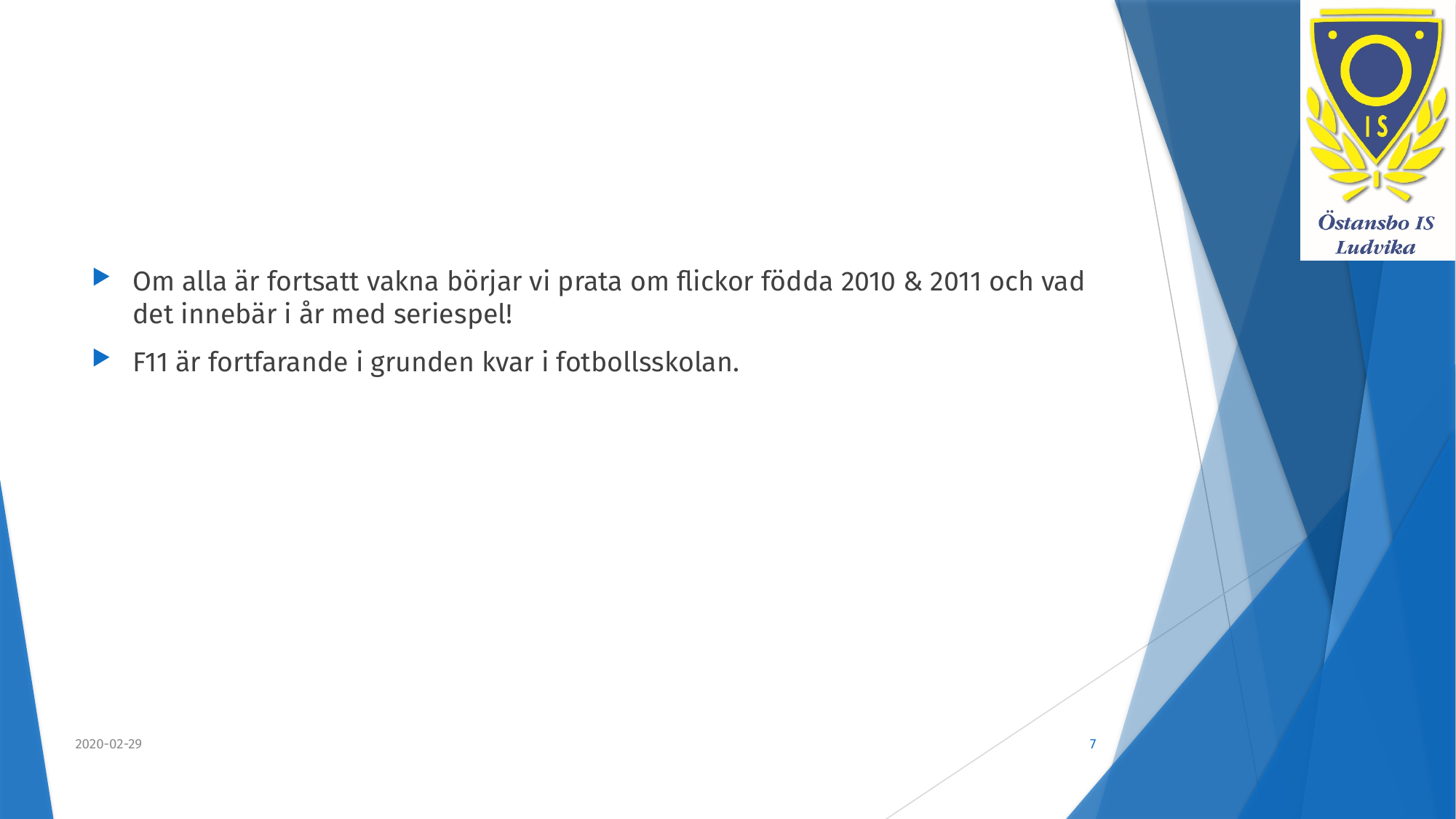

#
Om alla är fortsatt vakna börjar vi prata om flickor födda 2010 & 2011 och vad det innebär i år med seriespel!
F11 är fortfarande i grunden kvar i fotbollsskolan.
2020-02-29
7